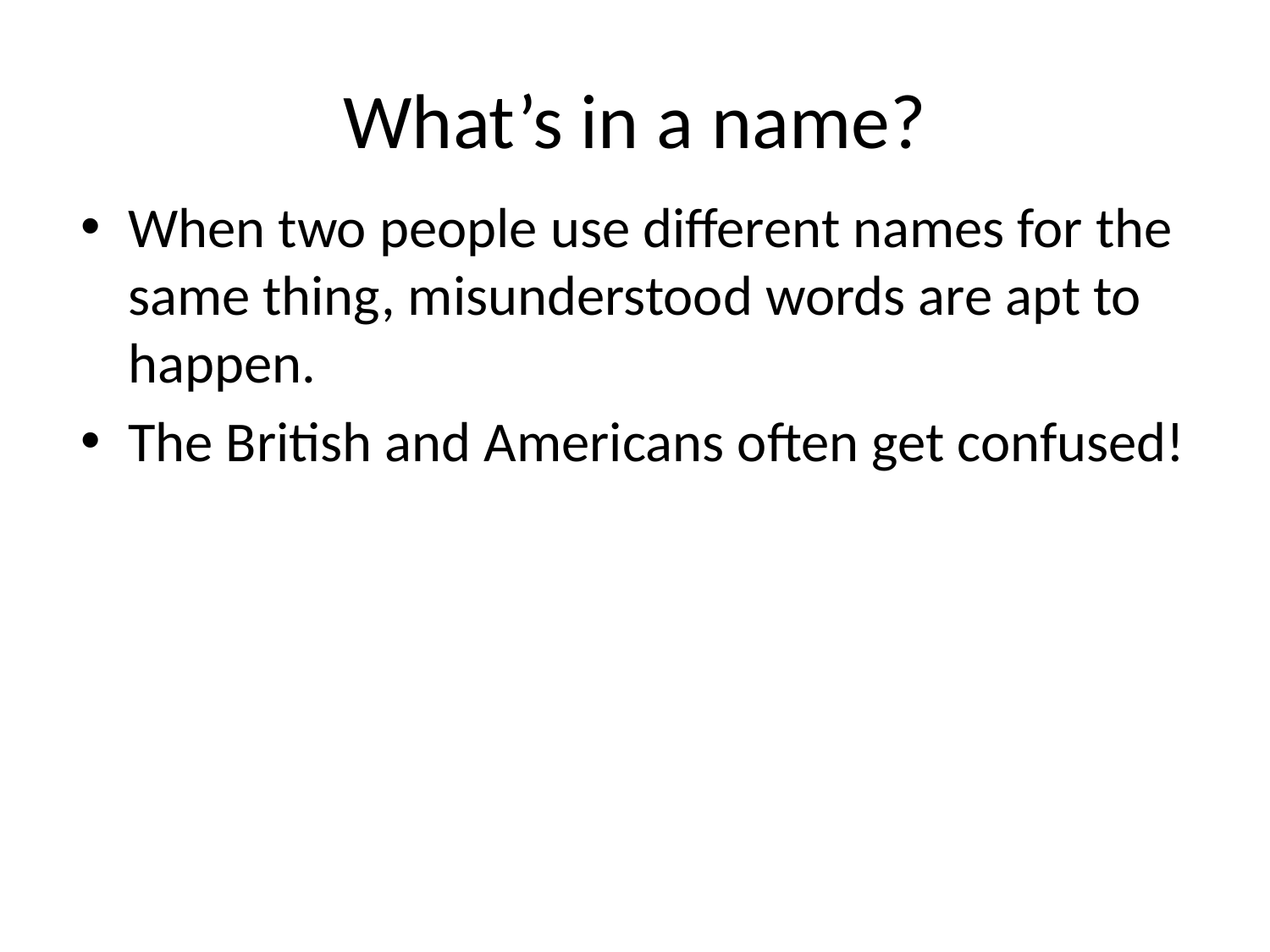

# What’s in a name?
When two people use different names for the same thing, misunderstood words are apt to happen.
The British and Americans often get confused!